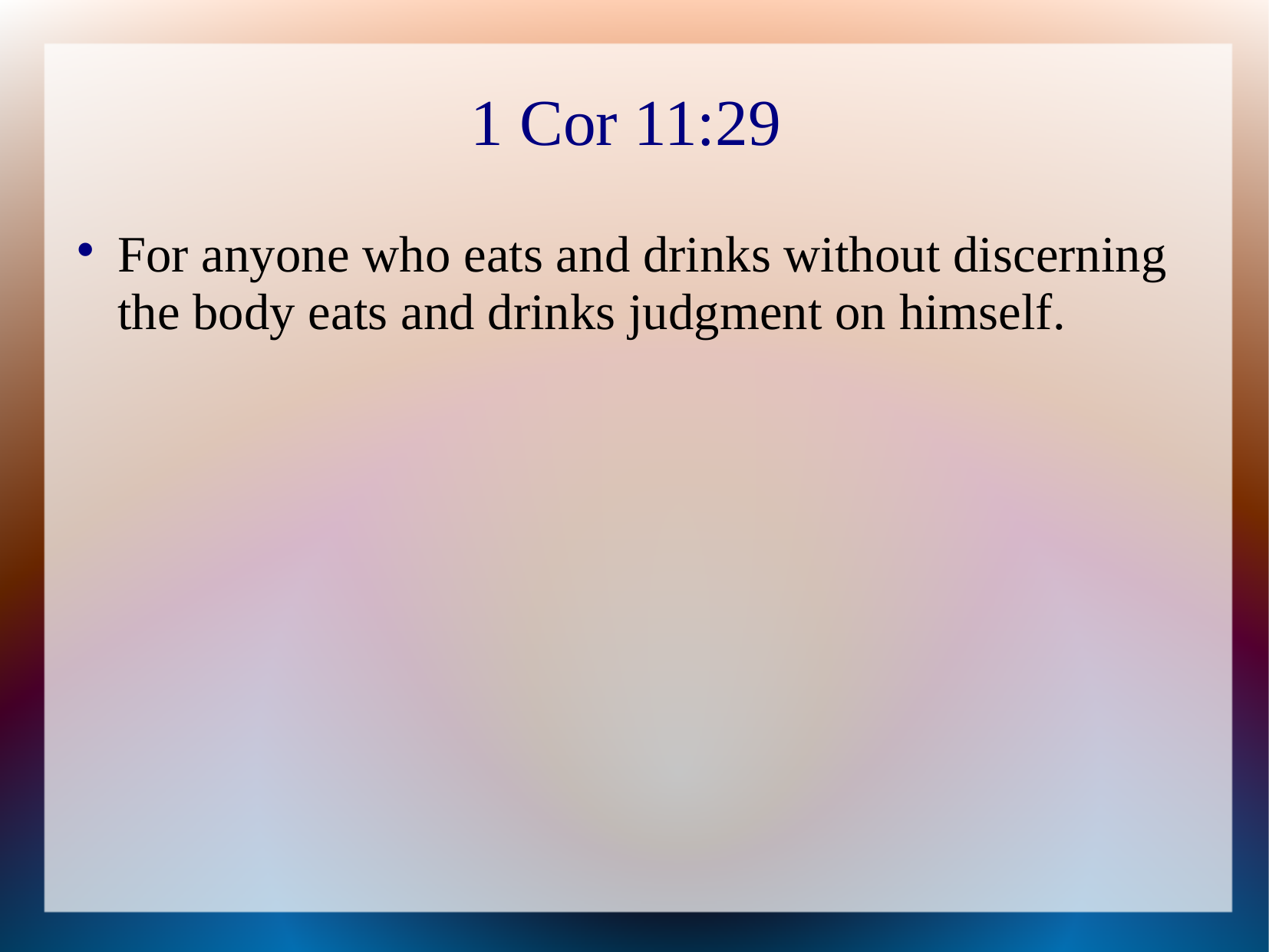

# 1 Cor 11:29
For anyone who eats and drinks without discerning the body eats and drinks judgment on himself.